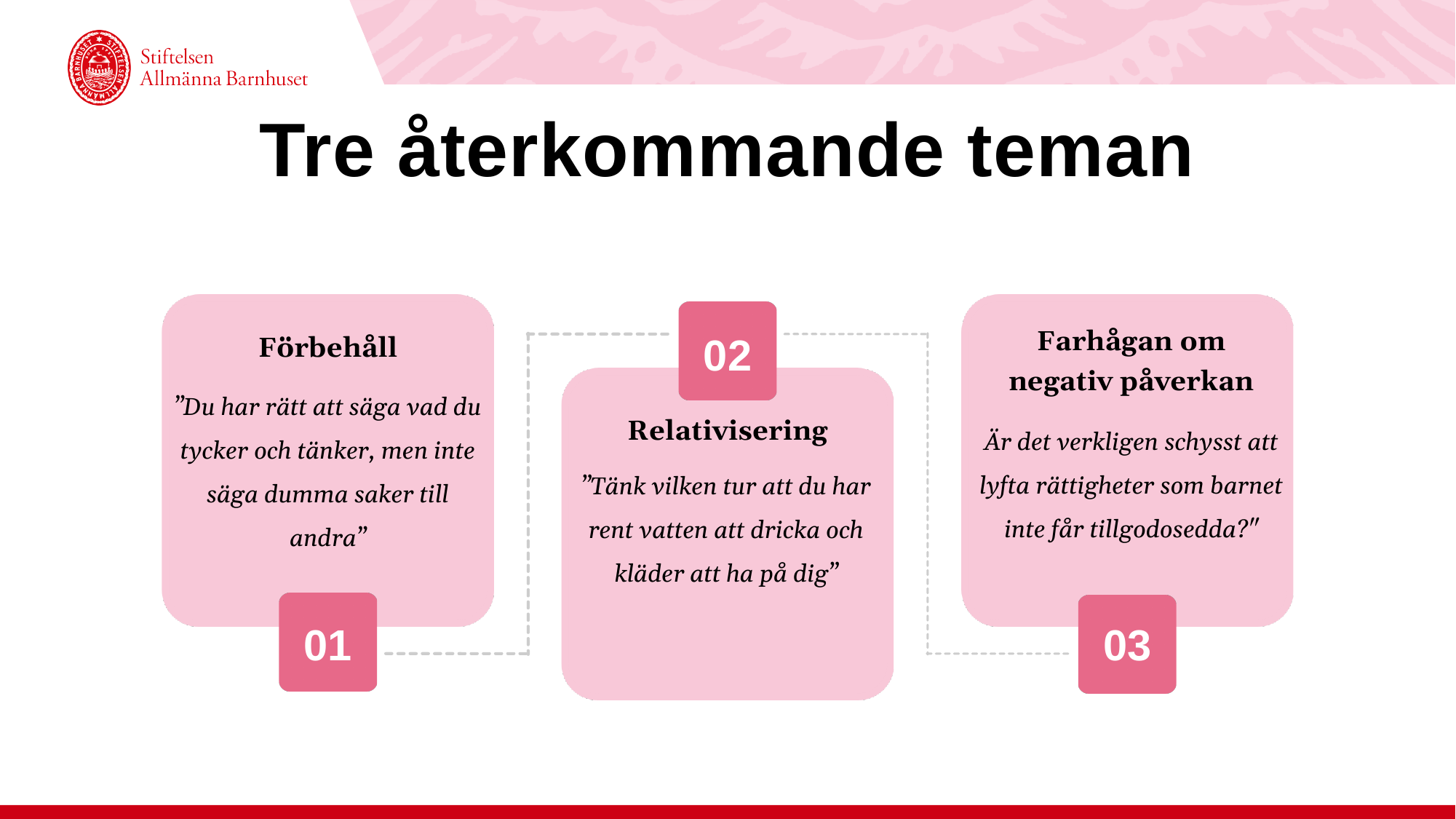

Tre återkommande teman

Förbehåll

Farhågan om negativ påverkan
02

”Du har rätt att säga vad du tycker och tänker, men inte säga dumma saker till andra”

Relativisering

Är det verkligen schysst att lyfta rättigheter som barnet inte får tillgodosedda?"
”Tänk vilken tur att du har rent vatten att dricka och kläder att ha på dig”

01
03